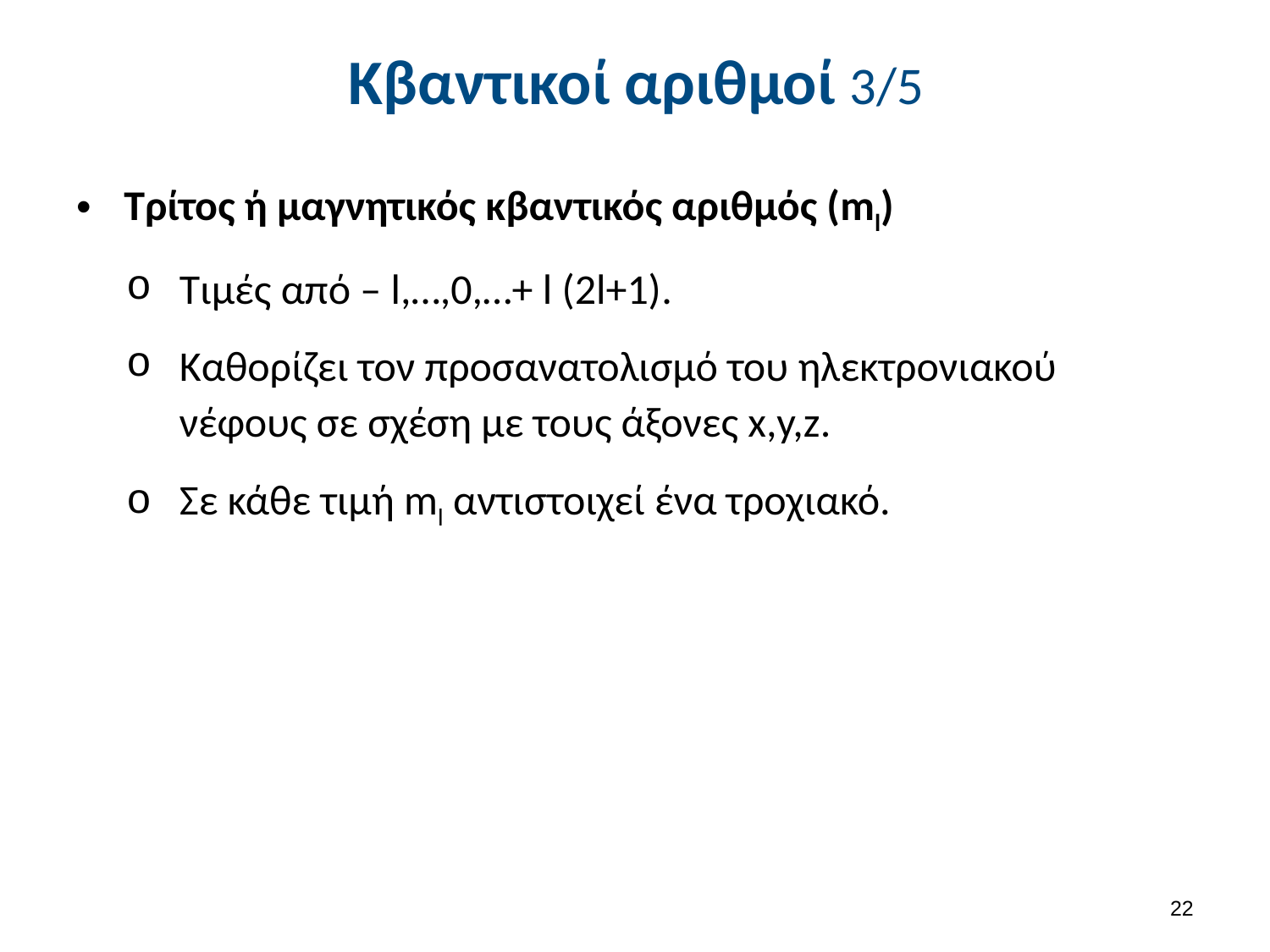

# Κβαντικοί αριθμοί 3/5
Τρίτος ή μαγνητικός κβαντικός αριθμός (ml)
Τιμές από – l,…,0,…+ l (2l+1).
Καθορίζει τον προσανατολισμό του ηλεκτρονιακού νέφους σε σχέση με τους άξονες x,y,z.
Σε κάθε τιμή ml αντιστοιχεί ένα τροχιακό.
22